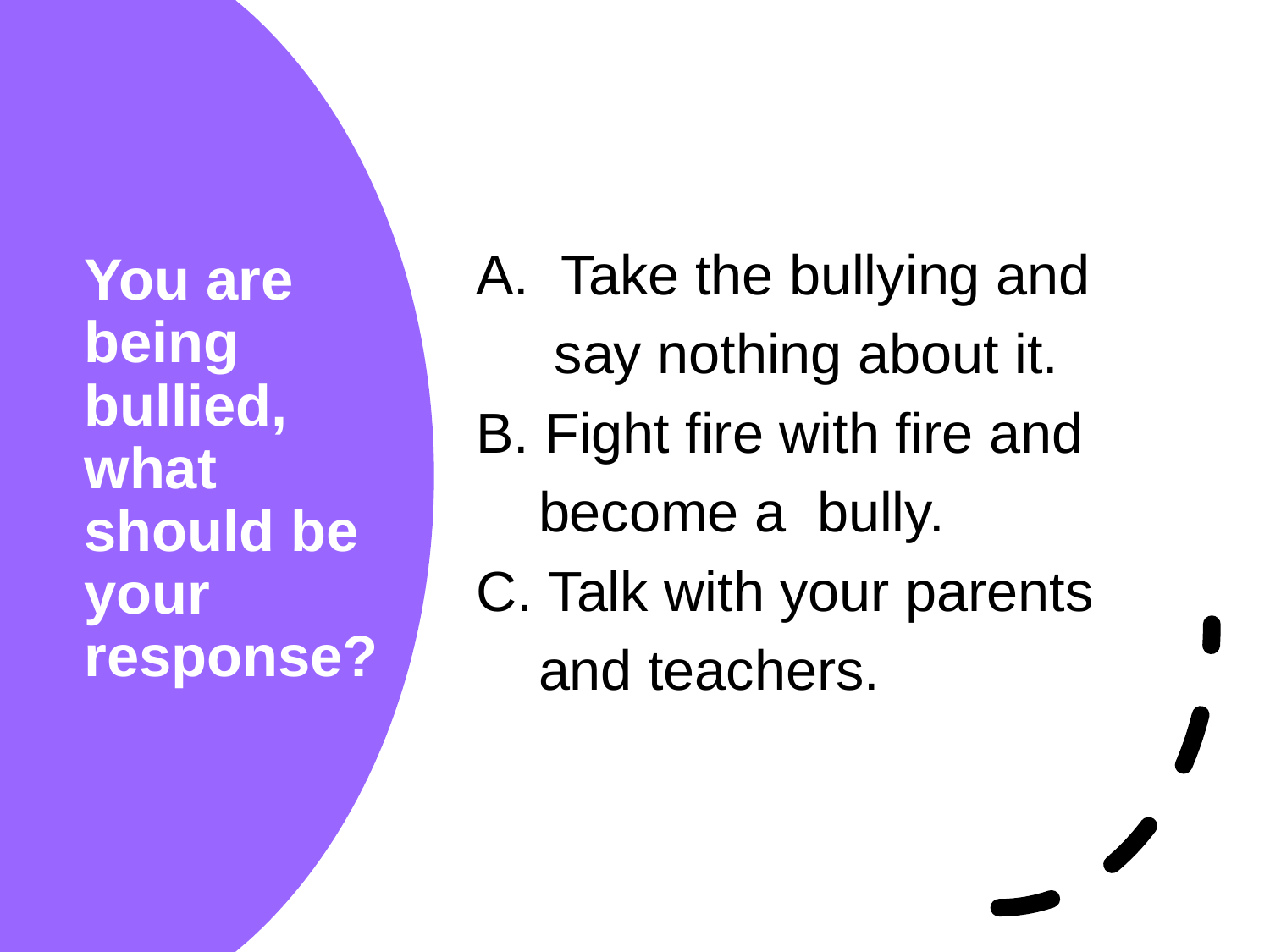

A.  Take the bullying and
     say nothing about it.
B. Fight fire with fire and
    become a  bully.
C. Talk with your parents
    and teachers.
# You are being bullied, what should be your response?